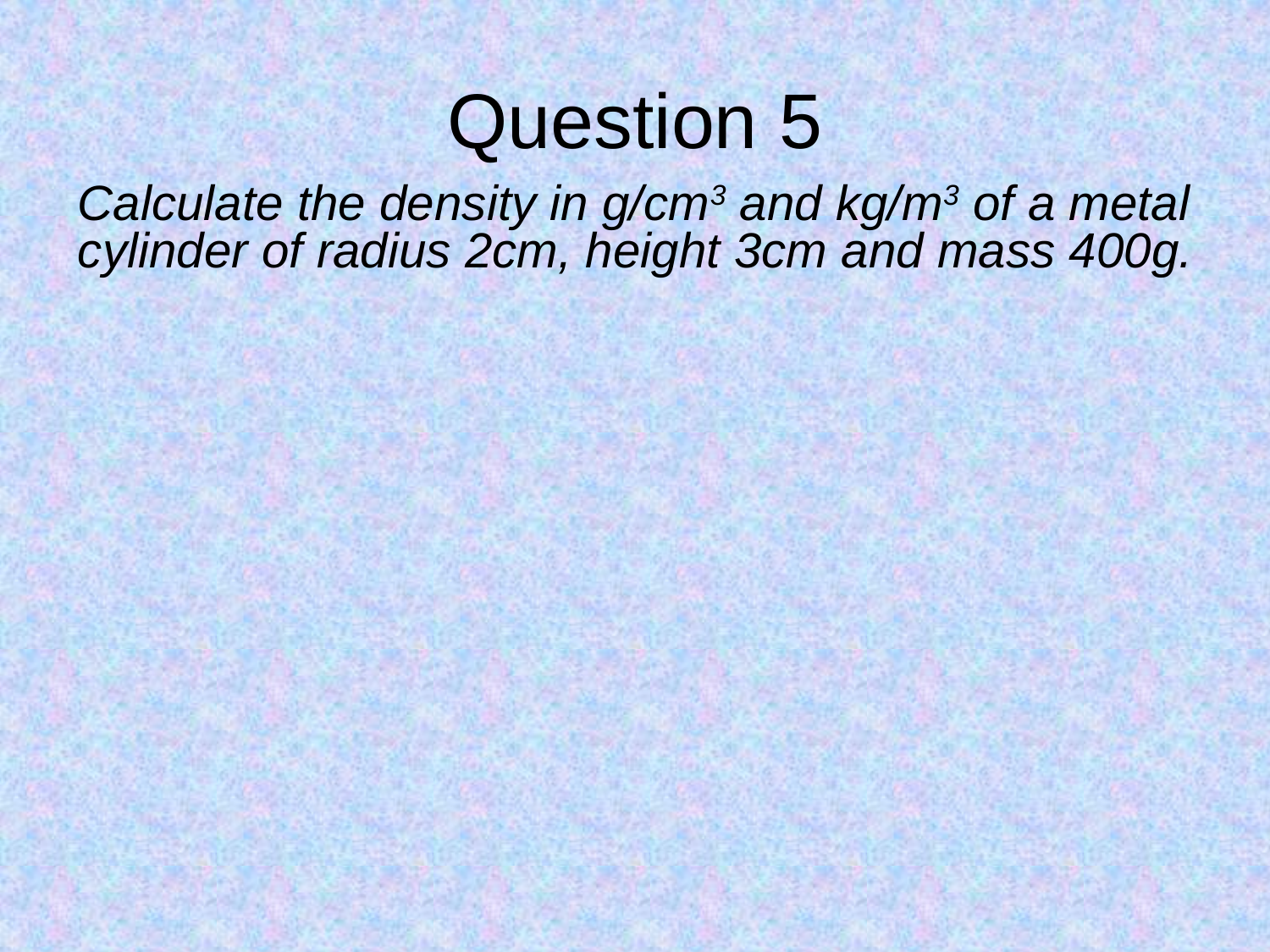

# Question 5
Calculate the density in g/cm3 and kg/m3 of a metal cylinder of radius 2cm, height 3cm and mass 400g.